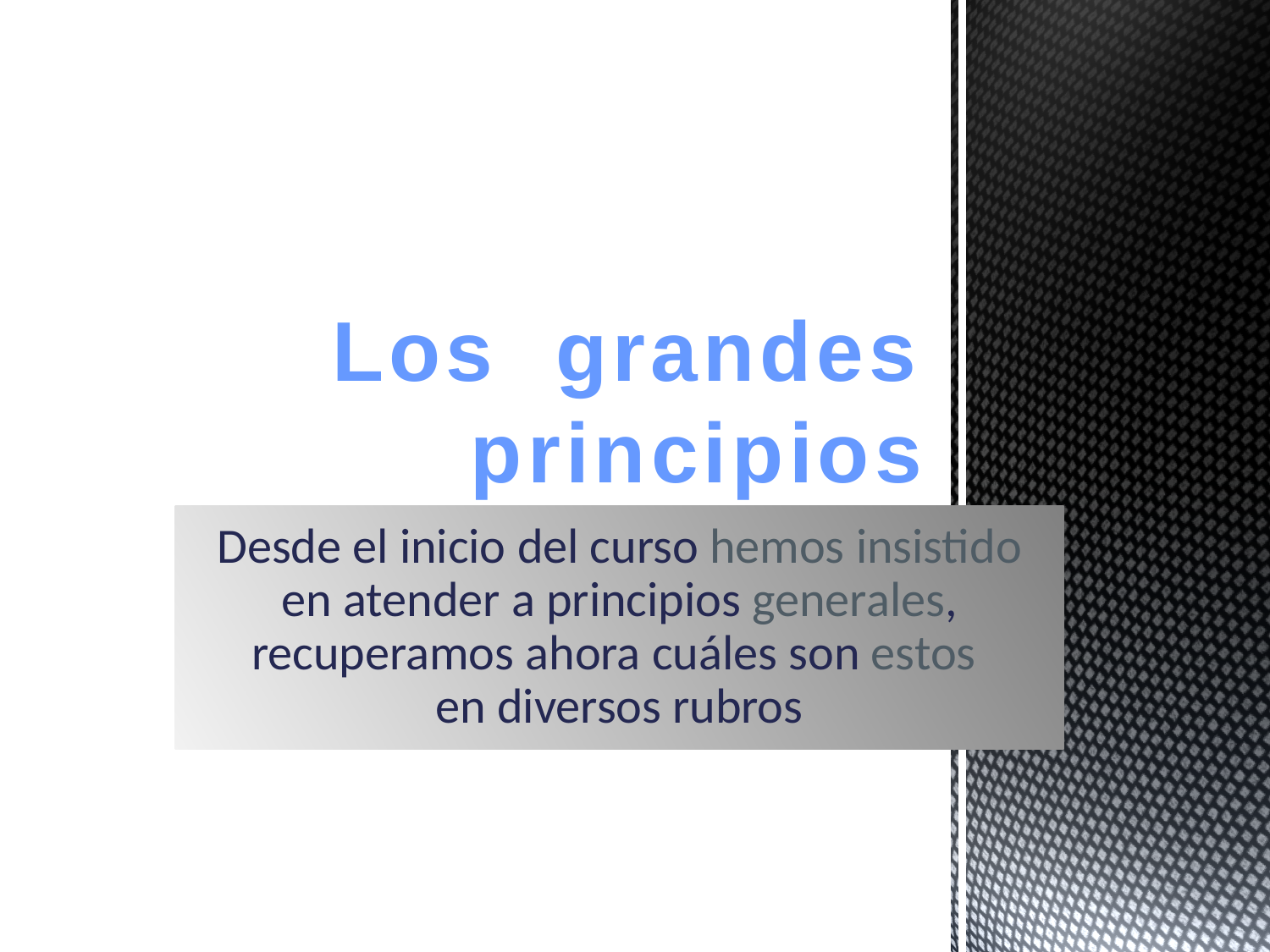

# Los  grandes principios
Desde el inicio del curso hemos insistido en atender a principios generales, recuperamos ahora cuáles son estos
en diversos rubros